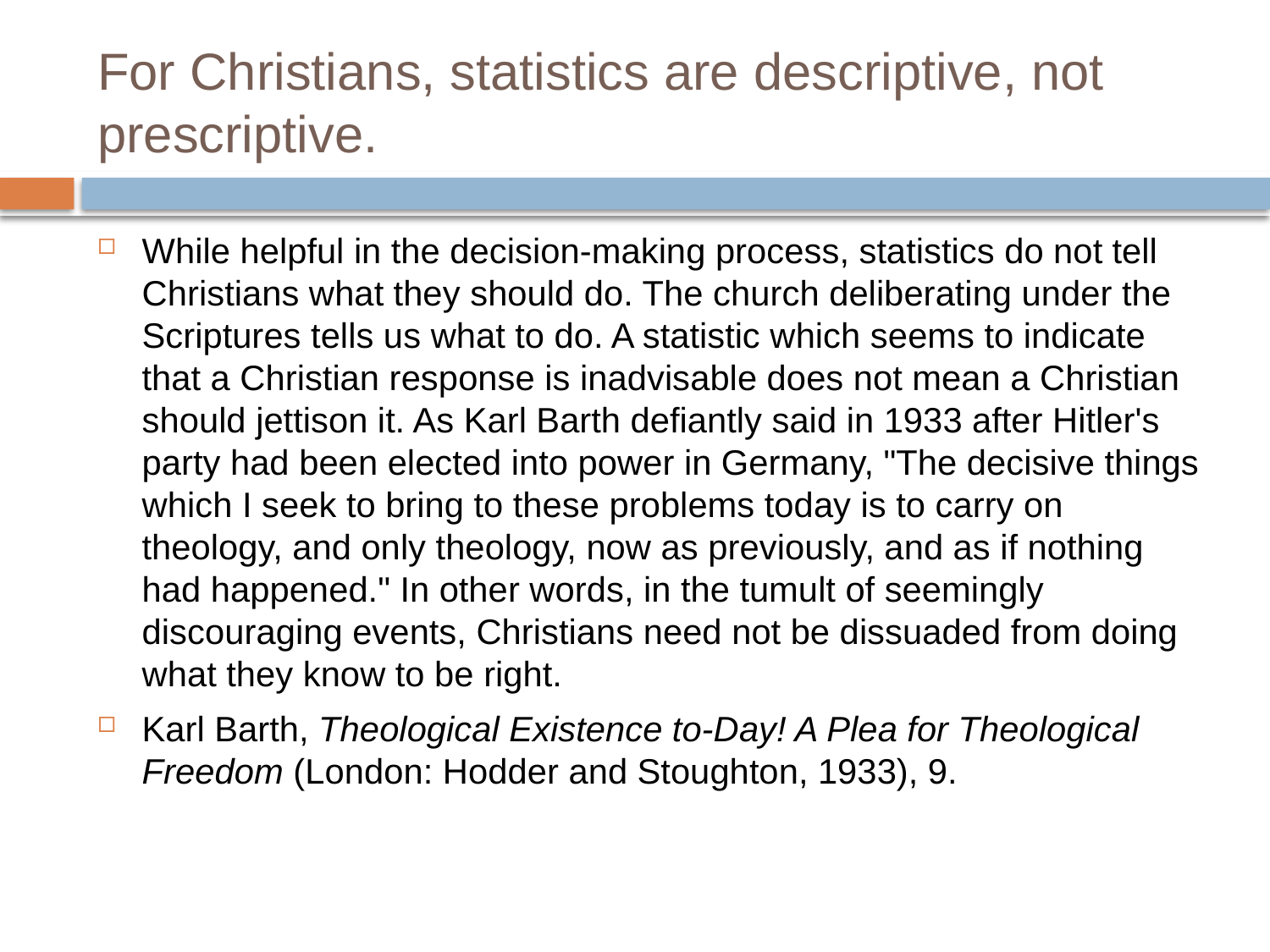

# For Christians, statistics are descriptive, not prescriptive.
While helpful in the decision-making process, statistics do not tell Christians what they should do. The church deliberating under the Scriptures tells us what to do. A statistic which seems to indicate that a Christian response is inadvisable does not mean a Christian should jettison it. As Karl Barth defiantly said in 1933 after Hitler's party had been elected into power in Germany, "The decisive things which I seek to bring to these problems today is to carry on theology, and only theology, now as previously, and as if nothing had happened." In other words, in the tumult of seemingly discouraging events, Christians need not be dissuaded from doing what they know to be right.
Karl Barth, Theological Existence to-Day! A Plea for Theological Freedom (London: Hodder and Stoughton, 1933), 9.